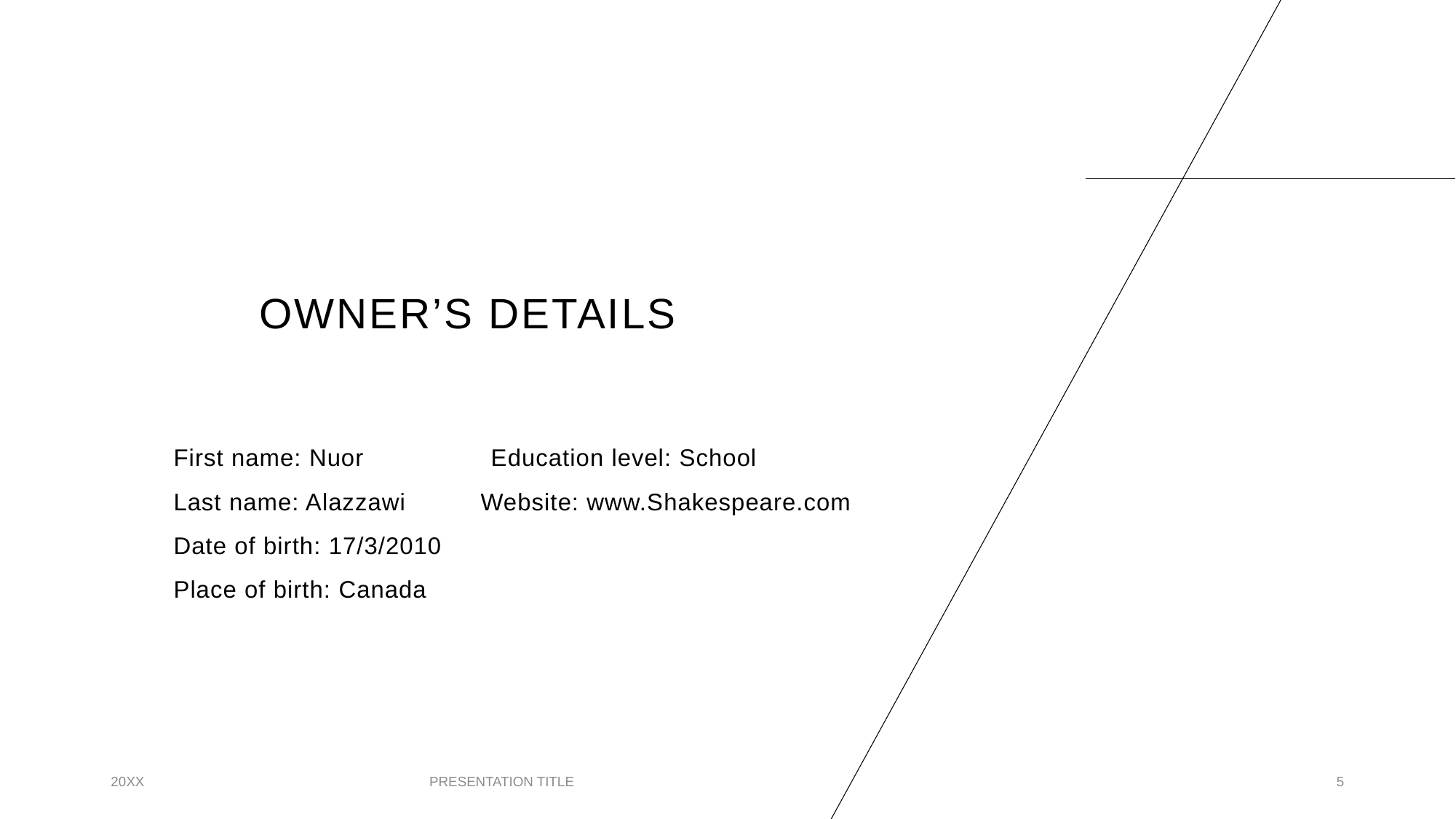

# Owner’s details
First name: Nuor                 Education level: School
Last name: Alazzawi          Website: www.Shakespeare.com
Date of birth: 17/3/2010
Place of birth: Canada

20XX
PRESENTATION TITLE
5